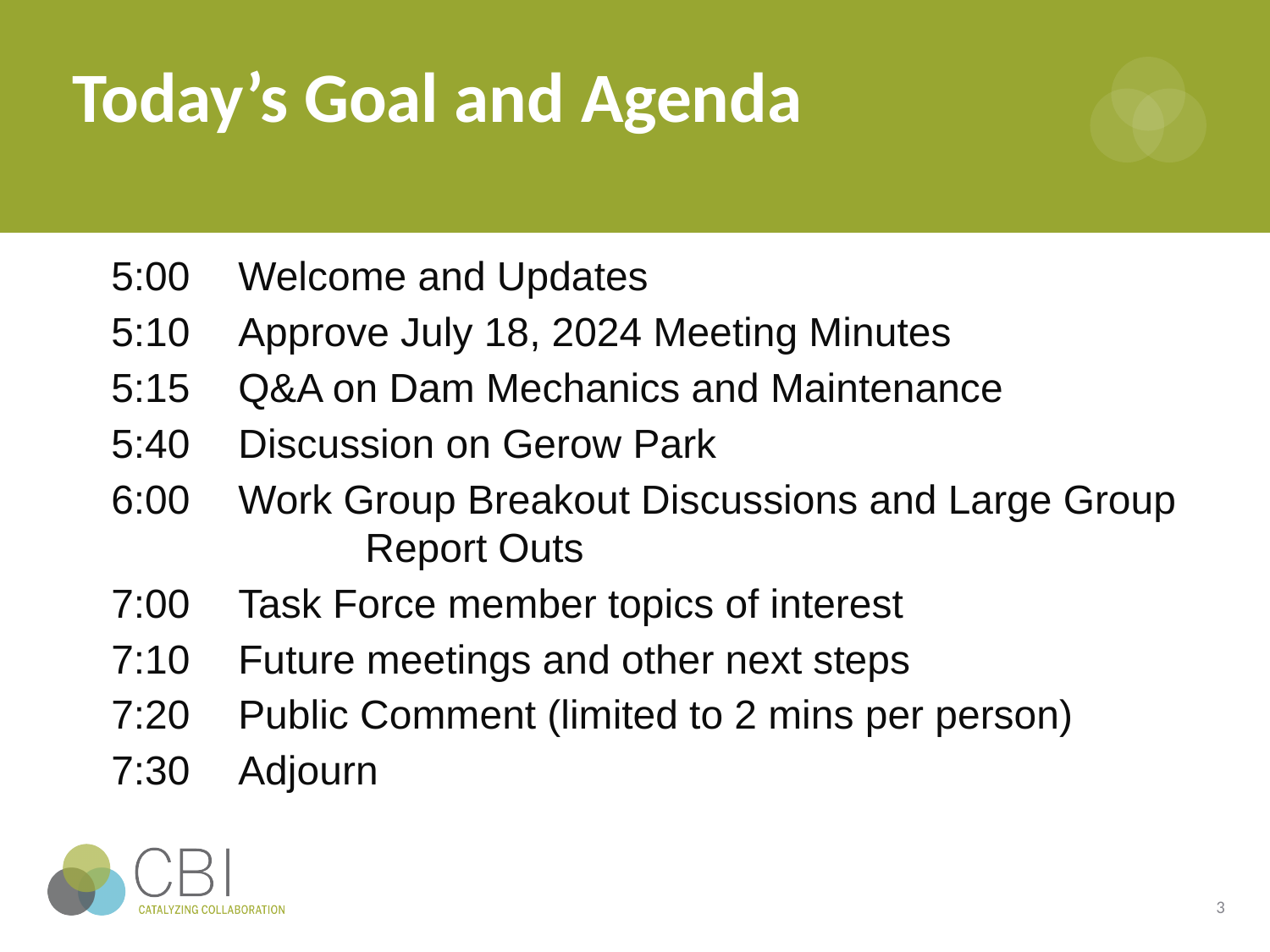

# Today’s Goal and Agenda

5:00	Welcome and Updates
5:10	Approve July 18, 2024 Meeting Minutes
5:15	Q&A on Dam Mechanics and Maintenance
5:40	Discussion on Gerow Park
6:00	Work Group Breakout Discussions and Large Group
		Report Outs
7:00	Task Force member topics of interest
7:10	Future meetings and other next steps
7:20	Public Comment (limited to 2 mins per person)
7:30 	Adjourn